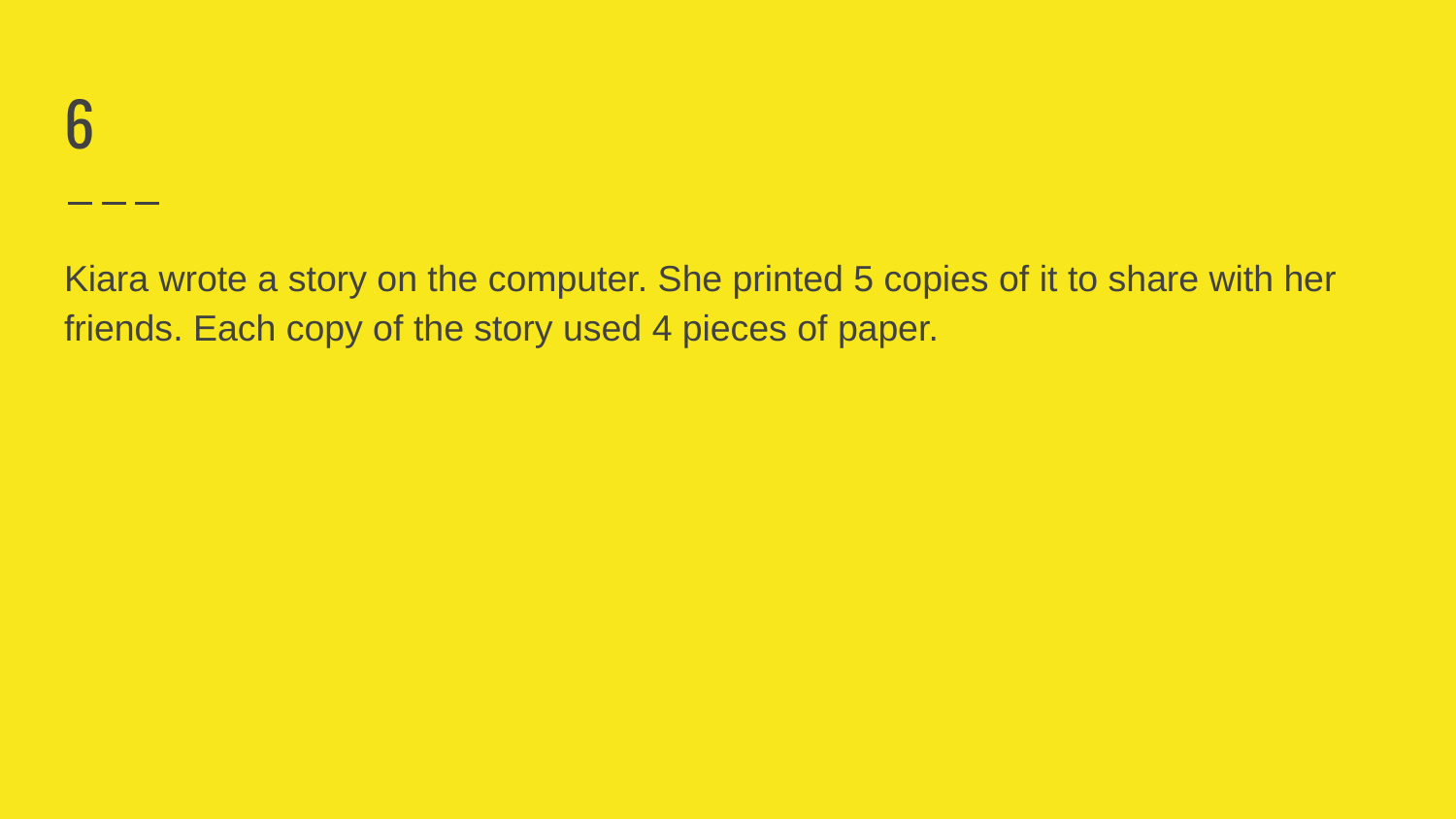

# 6
Kiara wrote a story on the computer. She printed 5 copies of it to share with her friends. Each copy of the story used 4 pieces of paper.